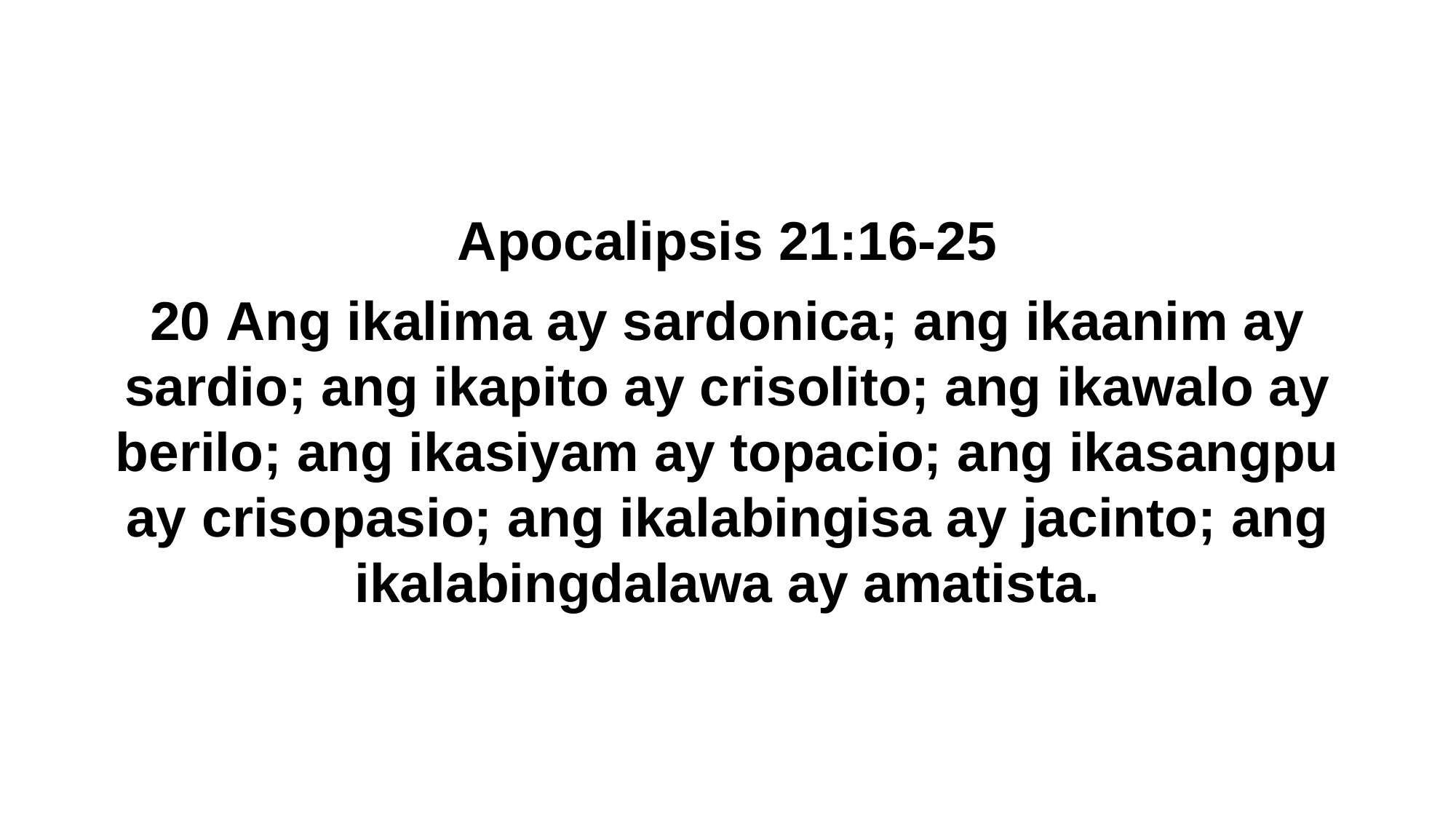

Apocalipsis 21:16-25
20 Ang ikalima ay sardonica; ang ikaanim ay sardio; ang ikapito ay crisolito; ang ikawalo ay berilo; ang ikasiyam ay topacio; ang ikasangpu ay crisopasio; ang ikalabingisa ay jacinto; ang ikalabingdalawa ay amatista.